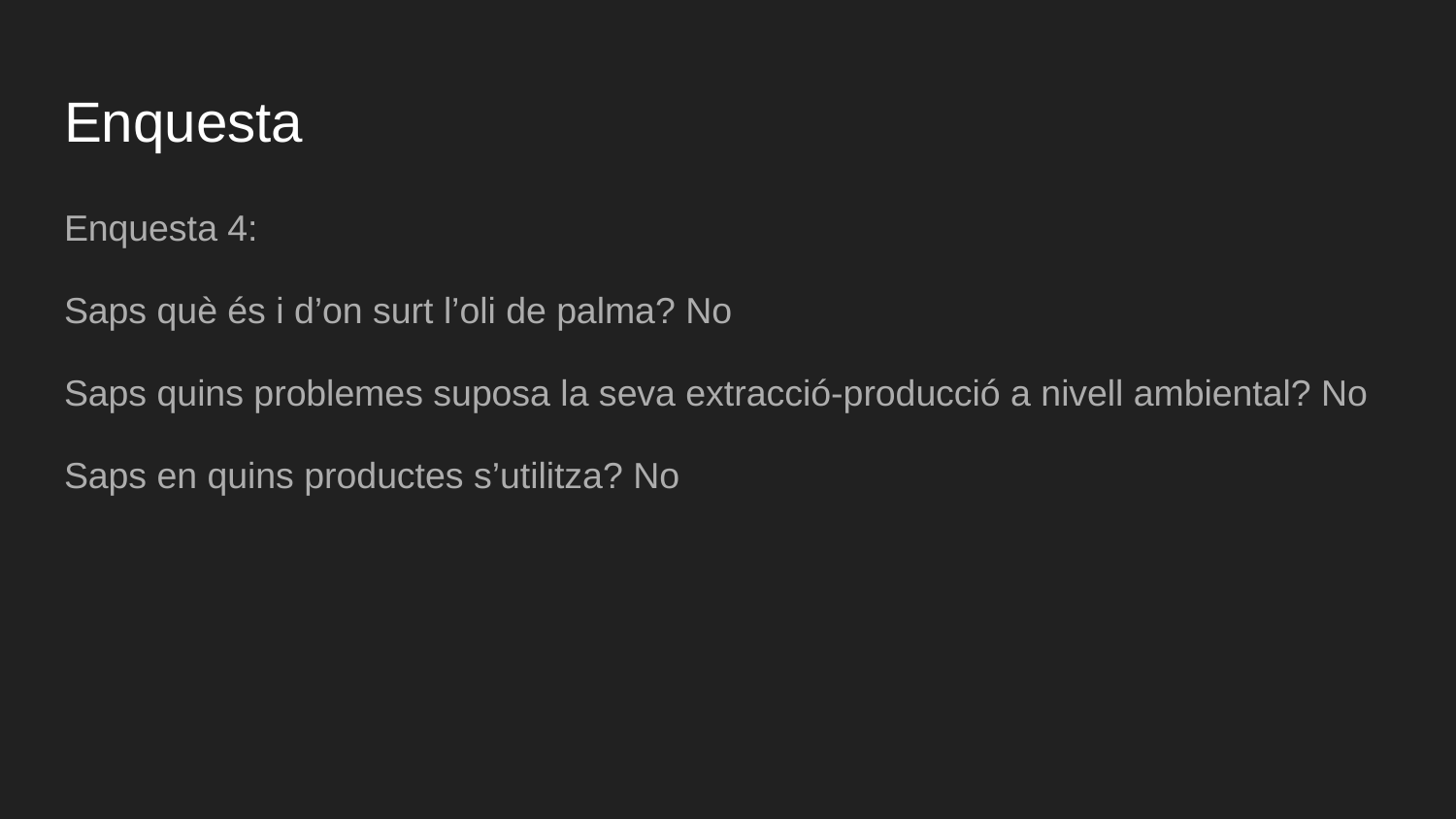

# Enquesta
Enquesta 4:
Saps què és i d’on surt l’oli de palma? No
Saps quins problemes suposa la seva extracció-producció a nivell ambiental? No
Saps en quins productes s’utilitza? No